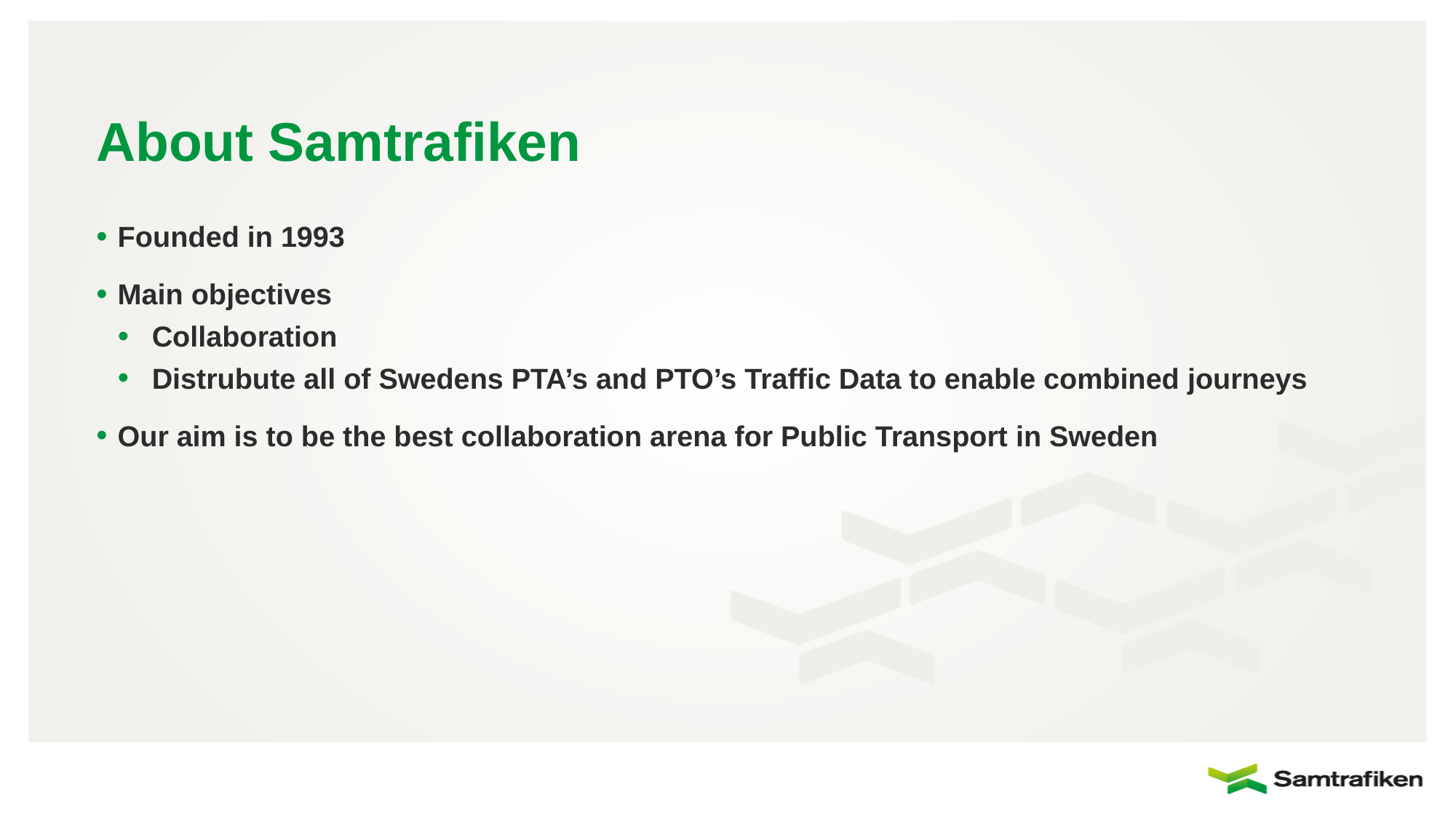

# About Samtrafiken
Founded in 1993
Main objectives
Collaboration
Distrubute all of Swedens PTA’s and PTO’s Traffic Data to enable combined journeys
Our aim is to be the best collaboration arena for Public Transport in Sweden